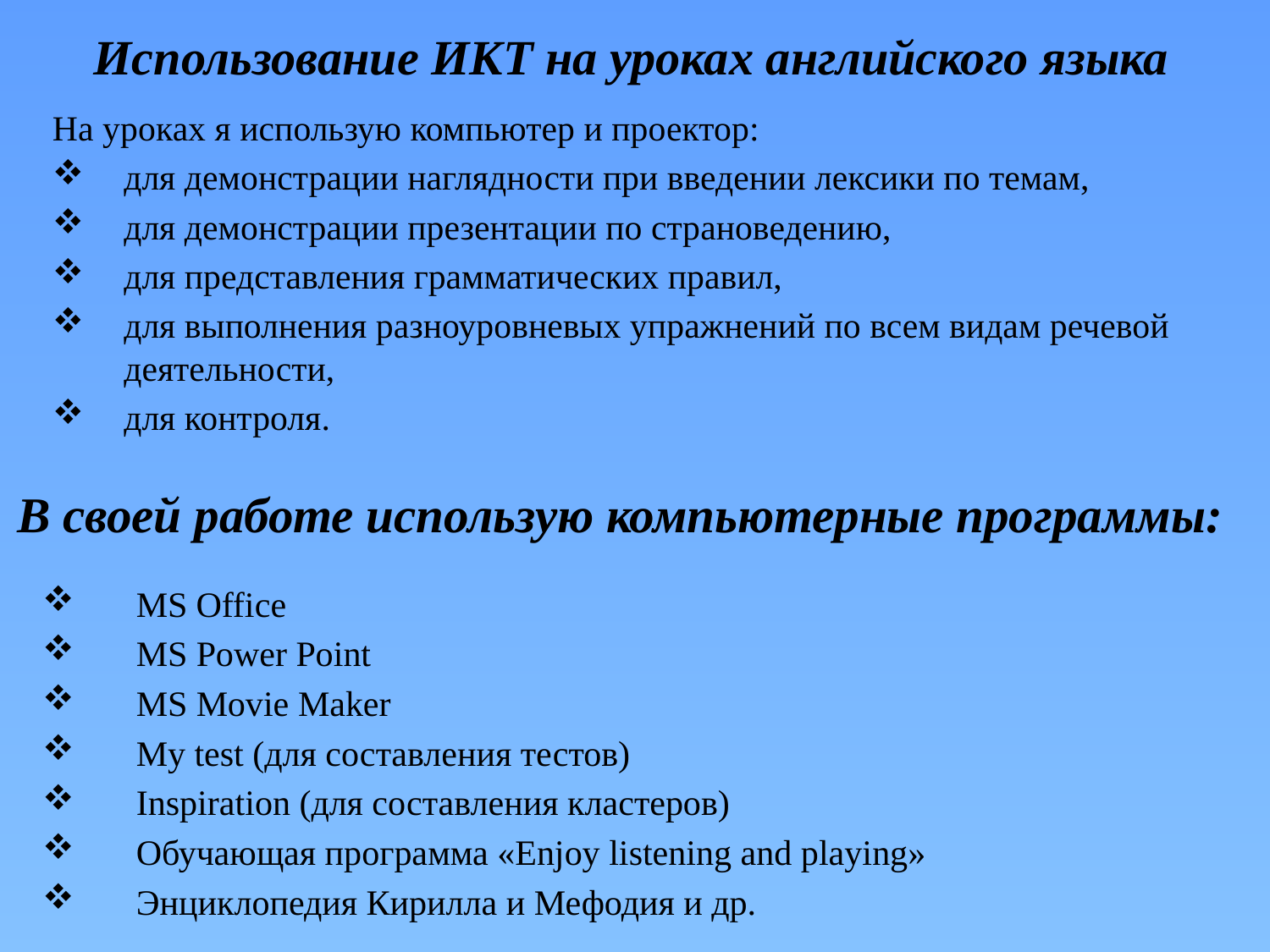

# Использование ИКТ на уроках английского языка
На уроках я использую компьютер и проектор:
для демонстрации наглядности при введении лексики по темам,
для демонстрации презентации по страноведению,
для представления грамматических правил,
для выполнения разноуровневых упражнений по всем видам речевой деятельности,
для контроля.

В своей работе использую компьютерные программы:
MS Оffice
MS Power Point
MS Movie Maker
My test (для составления тестов)
Inspiration (для составления кластеров)
Обучающая программа «Enjoy listening and playing»
Энциклопедия Кирилла и Мефодия и др.